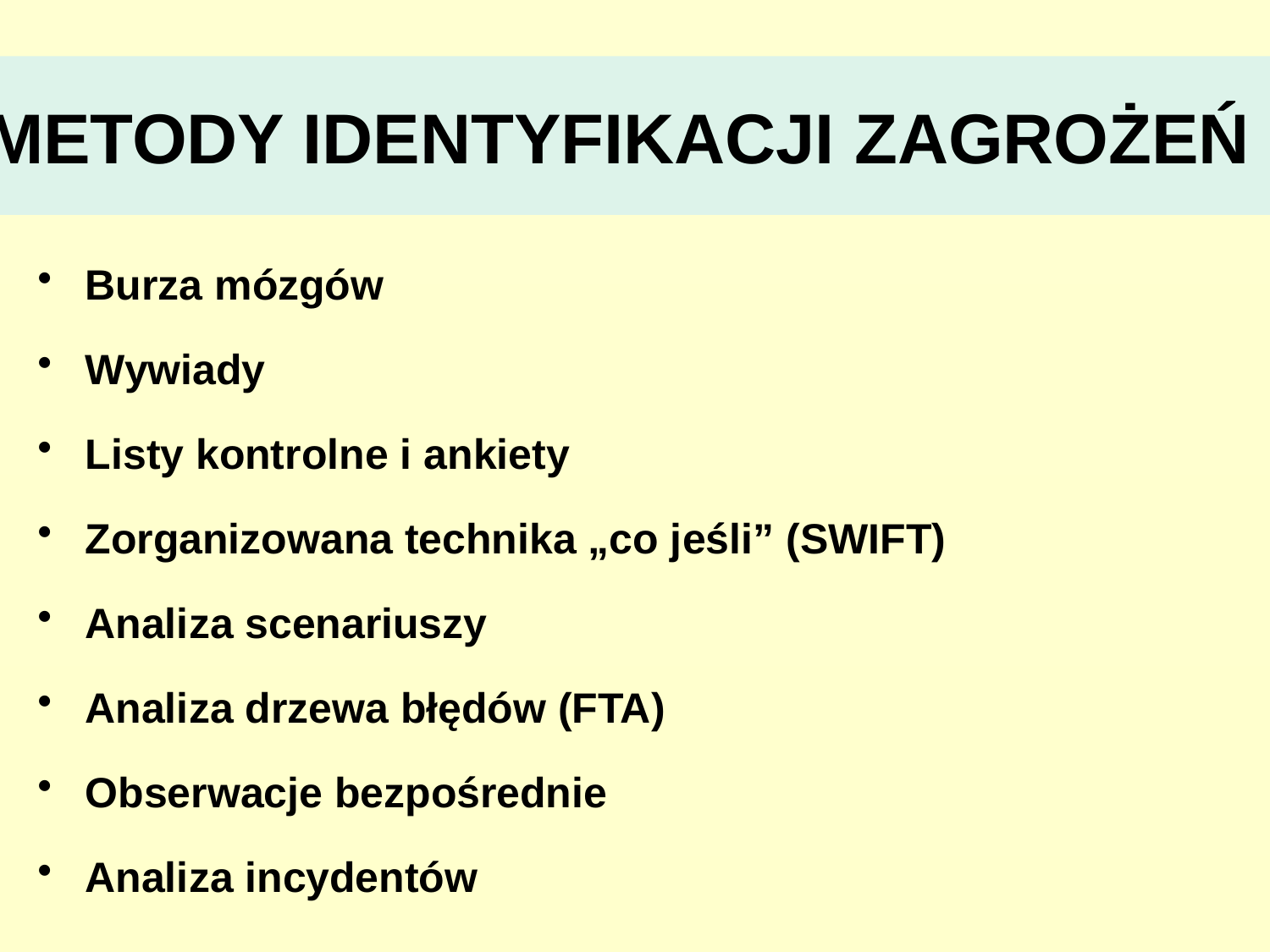

# METODY IDENTYFIKACJI ZAGROŻEŃ
Burza mózgów
Wywiady
Listy kontrolne i ankiety
Zorganizowana technika „co jeśli” (SWIFT)
Analiza scenariuszy
Analiza drzewa błędów (FTA)
Obserwacje bezpośrednie
Analiza incydentów